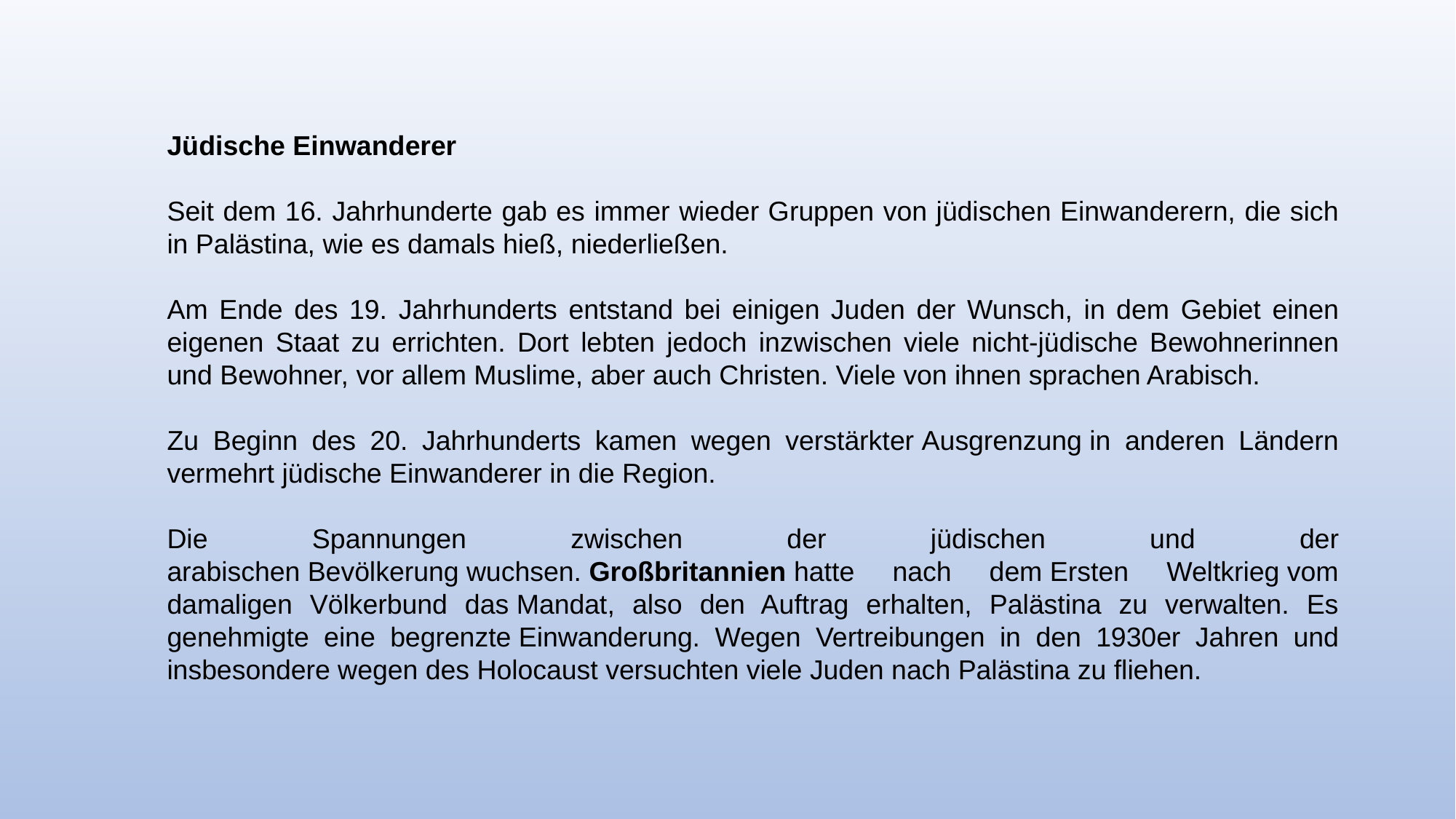

Jüdische Einwanderer

Seit dem 16. Jahrhunderte gab es immer wieder Gruppen von jüdischen Einwanderern, die sich in Palästina, wie es damals hieß, niederließen.

Am Ende des 19. Jahrhunderts entstand bei einigen Juden der Wunsch, in dem Gebiet einen eigenen Staat zu errichten. Dort lebten jedoch inzwischen viele nicht-jüdische Bewohnerinnen und Bewohner, vor allem Muslime, aber auch Christen. Viele von ihnen sprachen Arabisch.

Zu Beginn des 20. Jahrhunderts kamen wegen verstärkter Ausgrenzung in anderen Ländern vermehrt jüdische Einwanderer in die Region.

Die Spannungen zwischen der jüdischen und der arabischen Bevölkerung wuchsen. Großbritannien hatte nach dem Ersten Weltkrieg vom damaligen Völkerbund das Mandat, also den Auftrag erhalten, Palästina zu verwalten. Es genehmigte eine begrenzte Einwanderung. Wegen Vertreibungen in den 1930er Jahren und insbesondere wegen des Holocaust versuchten viele Juden nach Palästina zu fliehen.